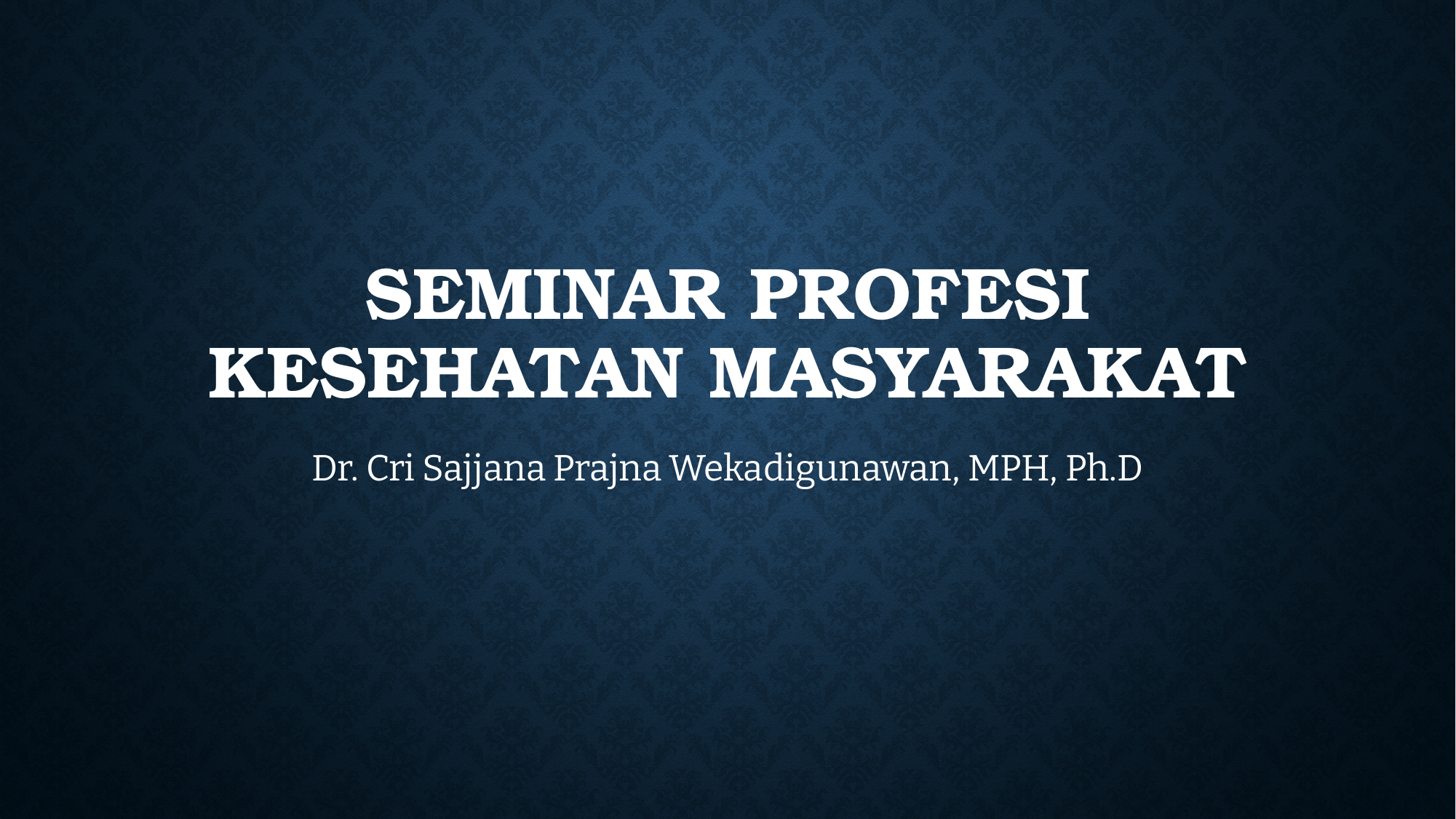

# Seminar profesi kesehatan masyarakat
Dr. Cri Sajjana Prajna Wekadigunawan, MPH, Ph.D